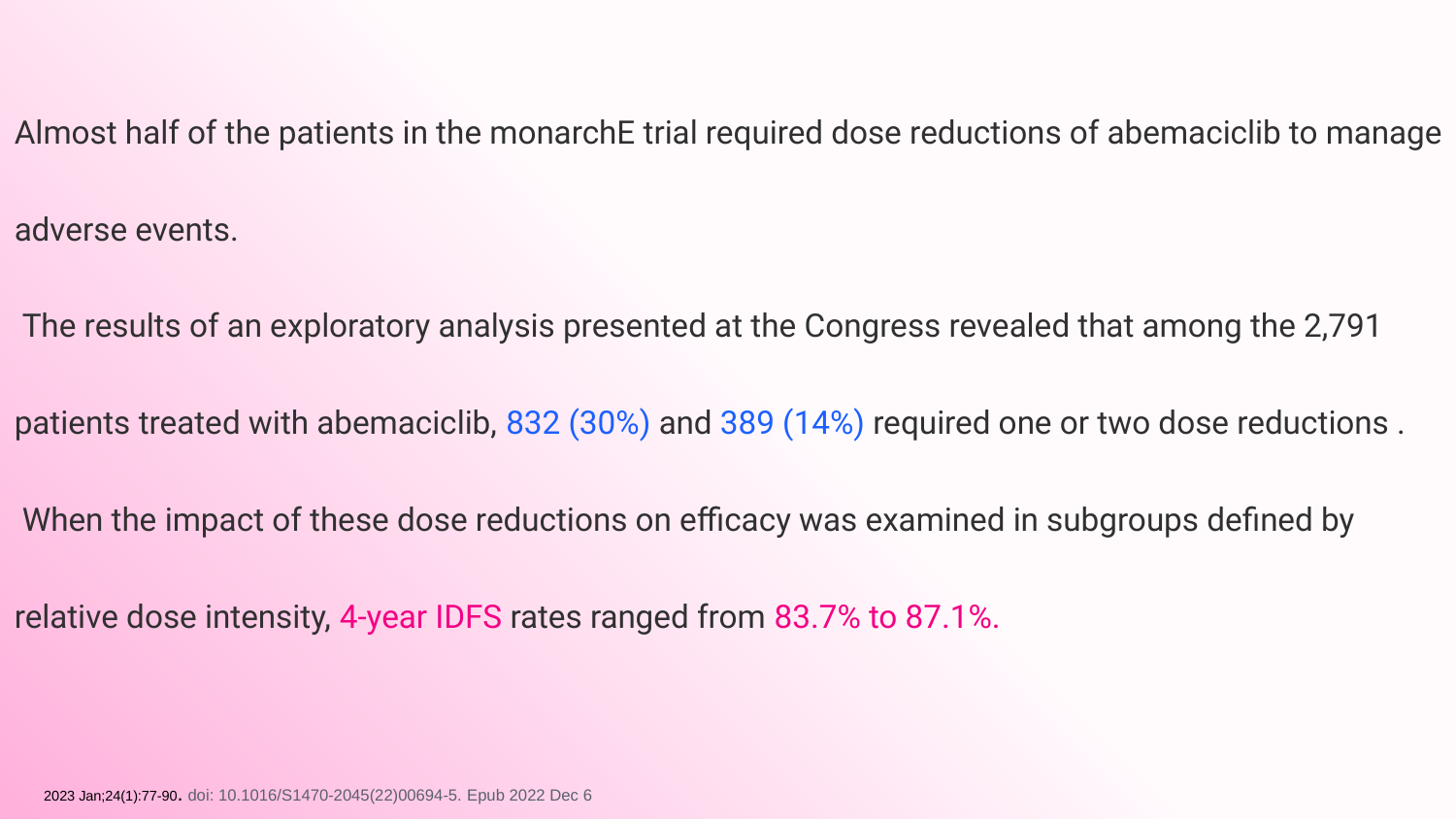

Almost half of the patients in the monarchE trial required dose reductions of abemaciclib to manage adverse events.
 The results of an exploratory analysis presented at the Congress revealed that among the 2,791 patients treated with abemaciclib, 832 (30%) and 389 (14%) required one or two dose reductions .
 When the impact of these dose reductions on efficacy was examined in subgroups defined by relative dose intensity, 4-year IDFS rates ranged from 83.7% to 87.1%.
2023 Jan;24(1):77-90. doi: 10.1016/S1470-2045(22)00694-5. Epub 2022 Dec 6